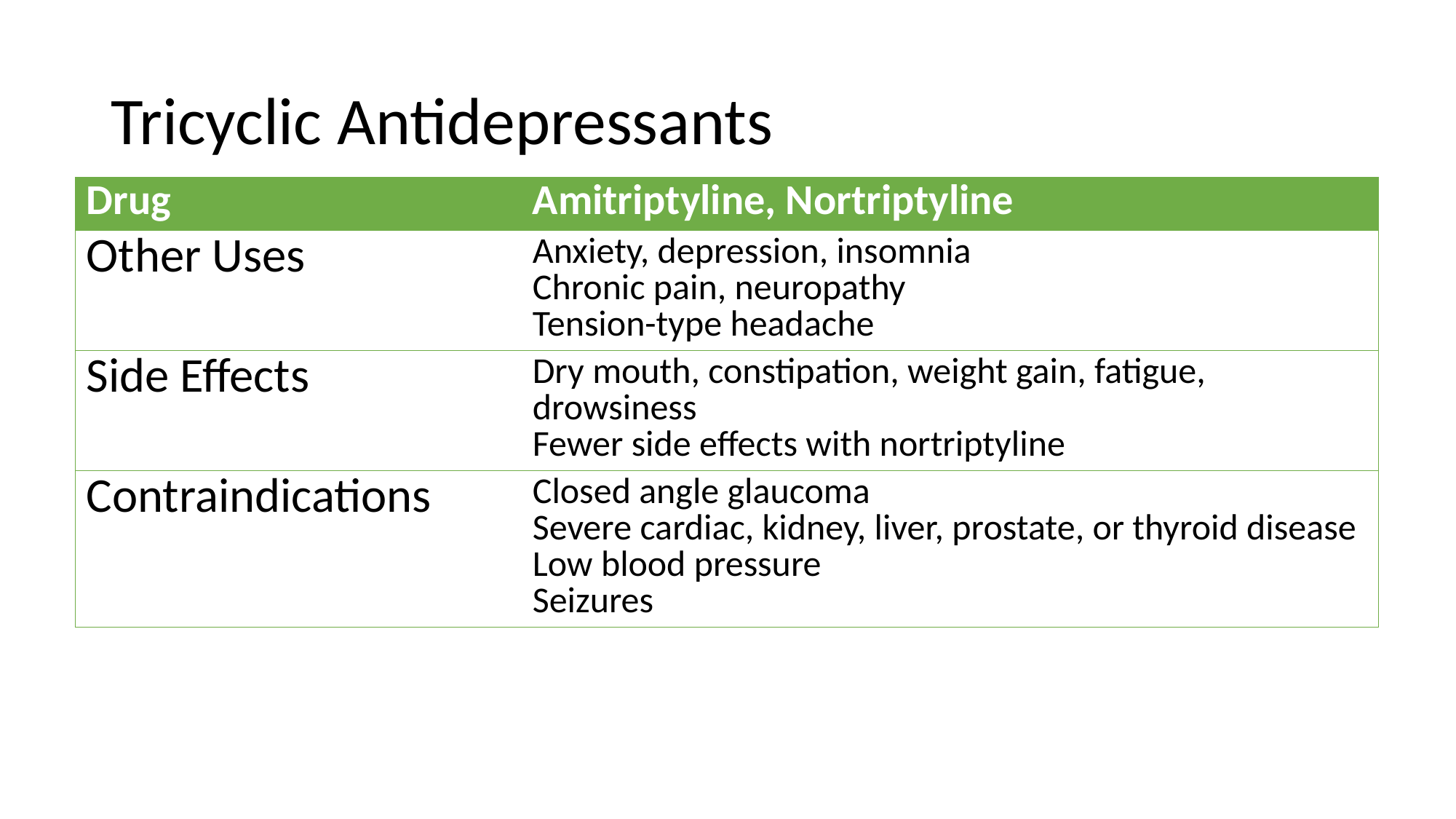

# Tricyclic Antidepressants
| Drug | Amitriptyline, Nortriptyline |
| --- | --- |
| Other Uses | Anxiety, depression, insomnia Chronic pain, neuropathy Tension-type headache |
| Side Effects | Dry mouth, constipation, weight gain, fatigue, drowsiness Fewer side effects with nortriptyline |
| Contraindications | Closed angle glaucoma Severe cardiac, kidney, liver, prostate, or thyroid disease Low blood pressure Seizures |